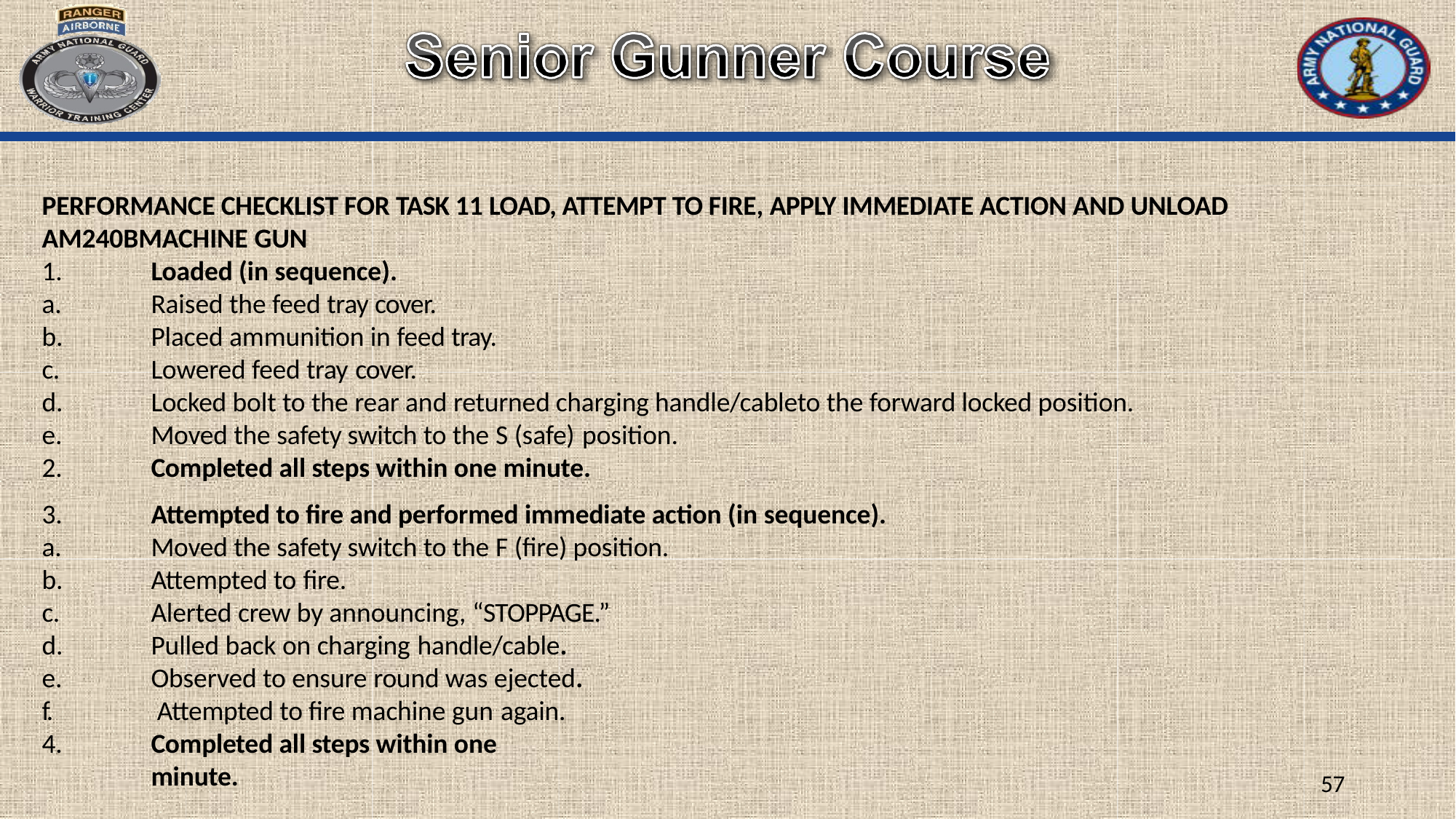

PERFORMANCE CHECKLIST FOR TASK 11 LOAD, ATTEMPT TO FIRE, APPLY IMMEDIATE ACTION AND UNLOAD  AM240BMACHINE GUN
1.
a.
b.
c.
d.
e.
2.
3.
a.
b.
c.
d.
e.
f.
4.
Loaded (in sequence).
Raised the feed tray cover.  Placed ammunition in feed tray.  Lowered feed tray cover.
Locked bolt to the rear and returned charging handle/cableto the forward locked position.  Moved the safety switch to the S (safe) position.
Completed all steps within one minute.
Attempted to fire and performed immediate action (in sequence).
Moved the safety switch to the F (fire) position.  Attempted to fire.
Alerted crew by announcing, “STOPPAGE.”  Pulled back on charging handle/cable.
Observed to ensure round was ejected.  Attempted to fire machine gun again.
Completed all steps within one minute.
57